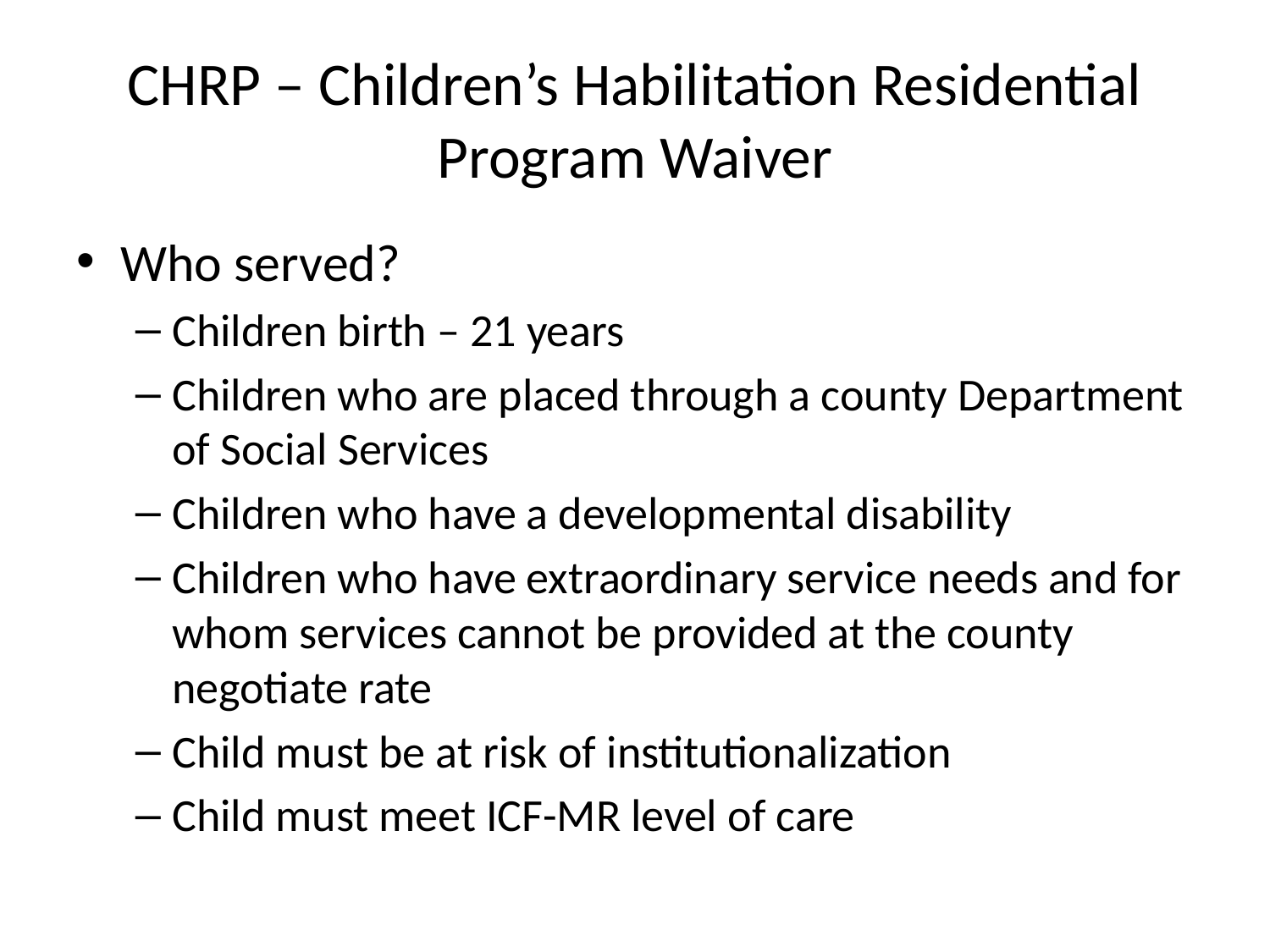

# CHRP – Children’s Habilitation Residential Program Waiver
Who served?
Children birth – 21 years
Children who are placed through a county Department of Social Services
Children who have a developmental disability
Children who have extraordinary service needs and for whom services cannot be provided at the county negotiate rate
Child must be at risk of institutionalization
Child must meet ICF-MR level of care